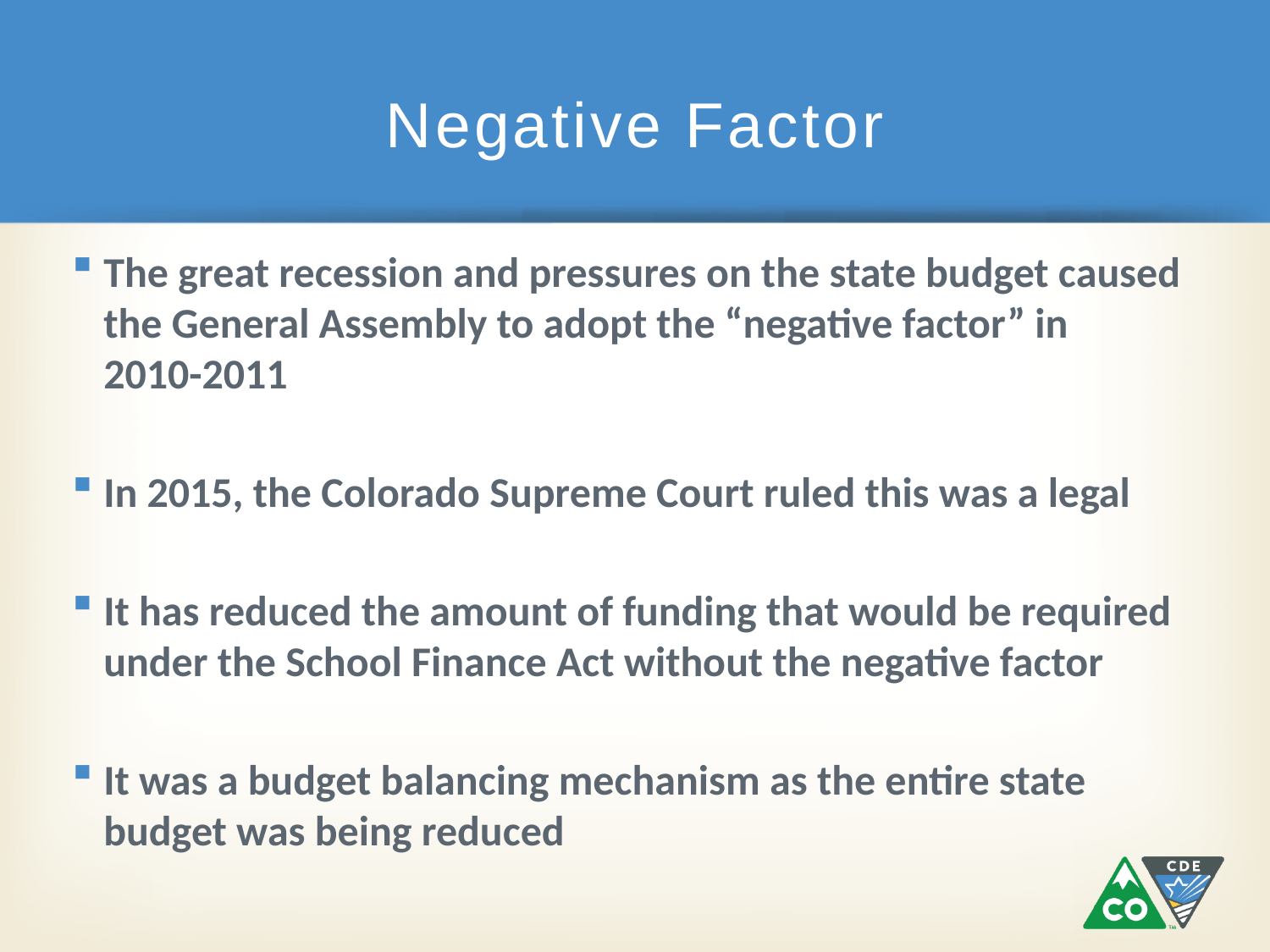

# Negative Factor
The great recession and pressures on the state budget caused the General Assembly to adopt the “negative factor” in     2010-2011

In 2015, the Colorado Supreme Court ruled this was a legal

It has reduced the amount of funding that would be required under the School Finance Act without the negative factor

It was a budget balancing mechanism as the entire state budget was being reduced